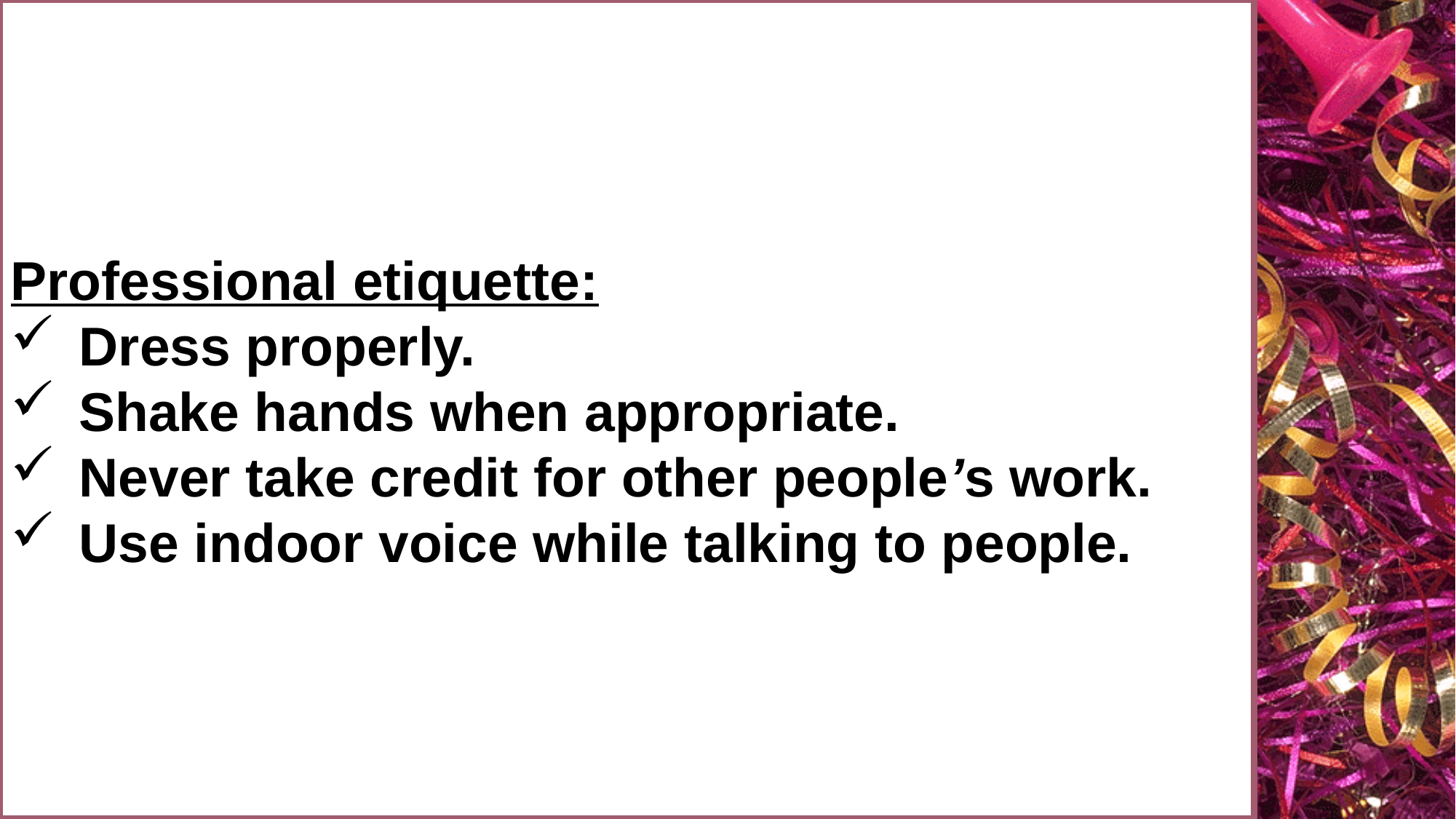

Professional etiquette:
Dress properly.
Shake hands when appropriate.
Never take credit for other people’s work.
Use indoor voice while talking to people.